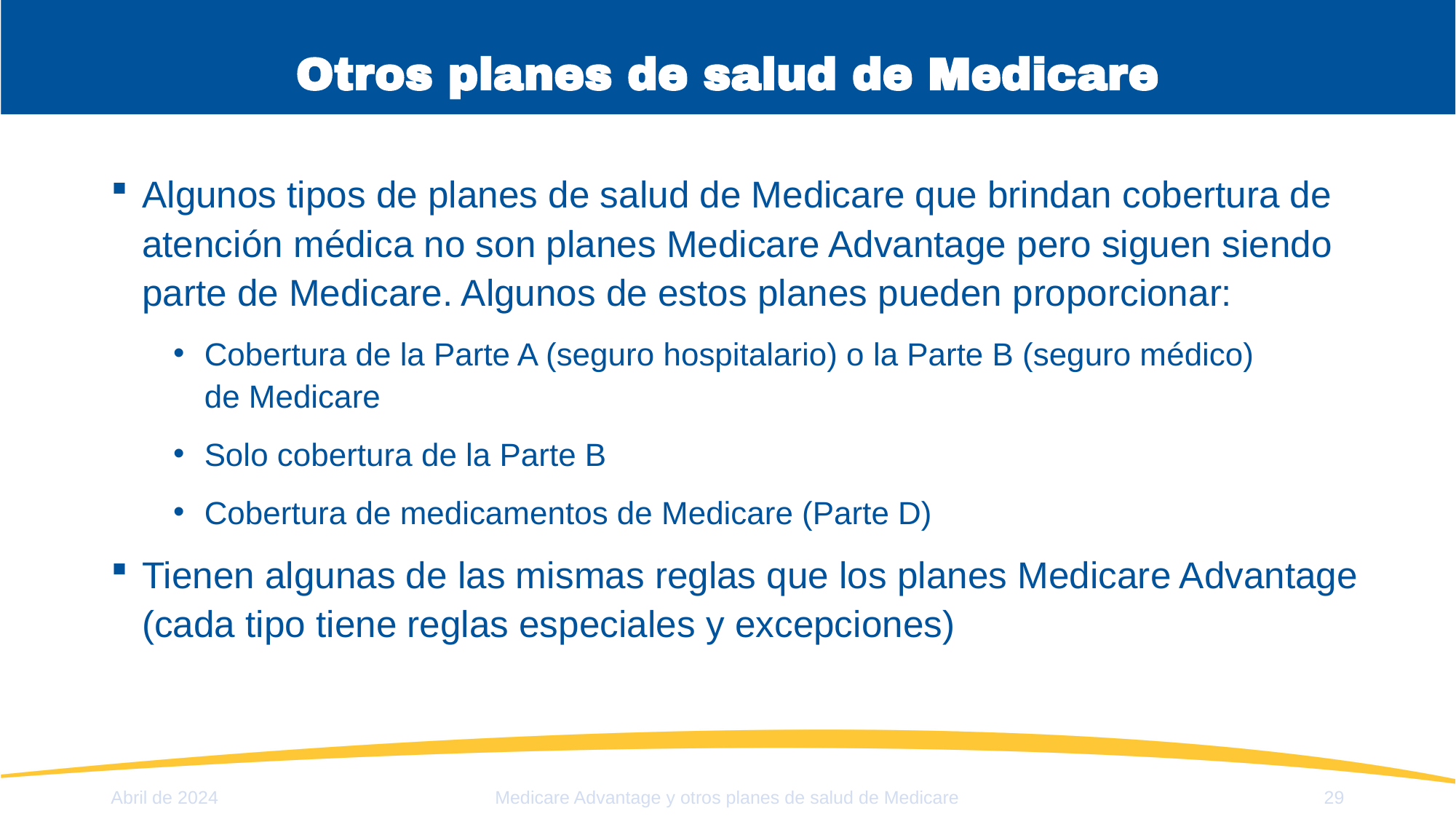

# Otros planes de salud de Medicare
Algunos tipos de planes de salud de Medicare que brindan cobertura de atención médica no son planes Medicare Advantage pero siguen siendo parte de Medicare. Algunos de estos planes pueden proporcionar:
Cobertura de la Parte A (seguro hospitalario) o la Parte B (seguro médico)
de Medicare
Solo cobertura de la Parte B
Cobertura de medicamentos de Medicare (Parte D)
Tienen algunas de las mismas reglas que los planes Medicare Advantage (cada tipo tiene reglas especiales y excepciones)
Abril de 2024
Medicare Advantage y otros planes de salud de Medicare
29